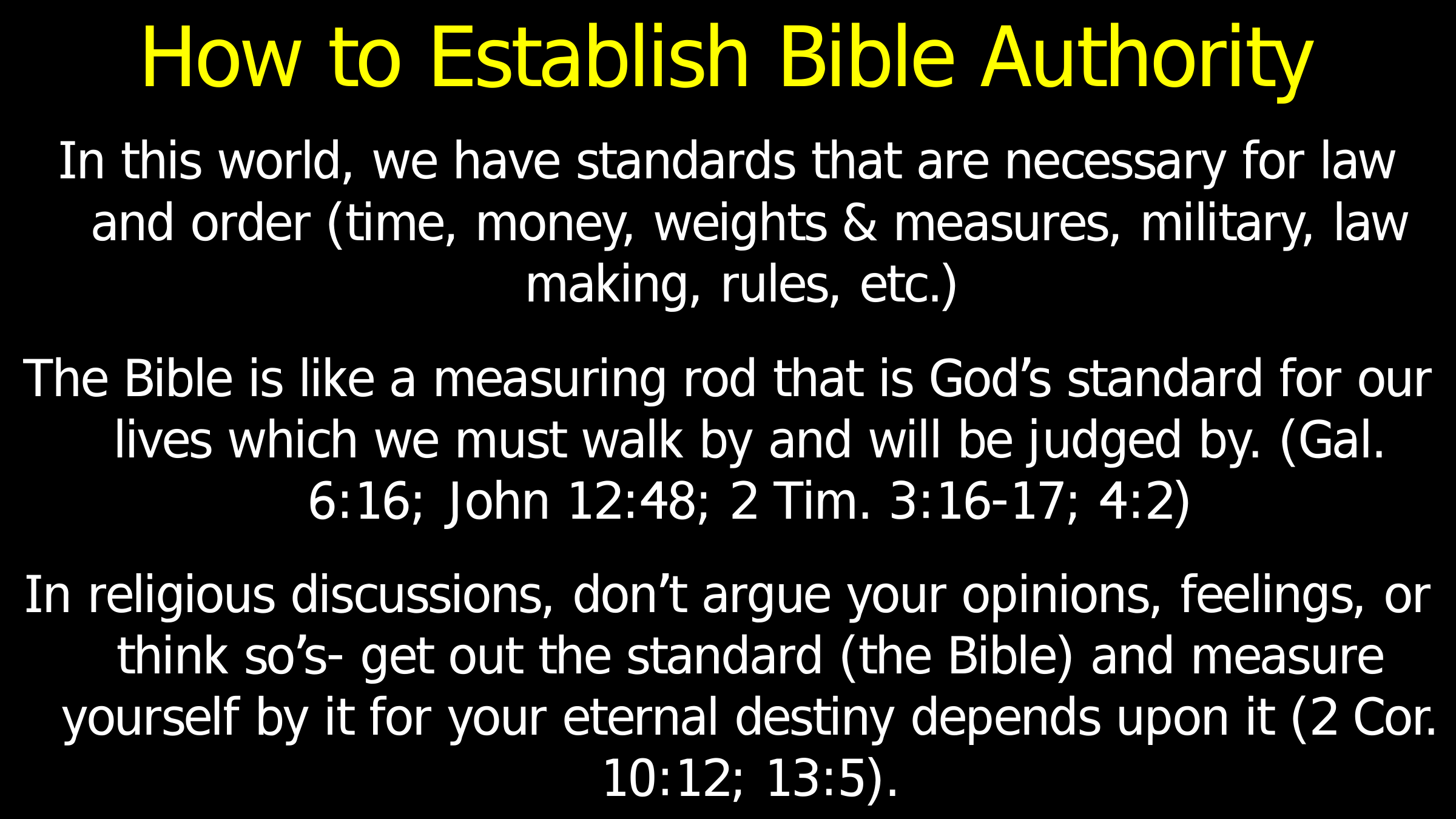

# How to Establish Bible Authority
In this world, we have standards that are necessary for law and order (time, money, weights & measures, military, law making, rules, etc.)

The Bible is like a measuring rod that is God’s standard for our lives which we must walk by and will be judged by. (Gal. 6:16; John 12:48; 2 Tim. 3:16-17; 4:2)

In religious discussions, don’t argue your opinions, feelings, or think so’s- get out the standard (the Bible) and measure yourself by it for your eternal destiny depends upon it (2 Cor. 10:12; 13:5).